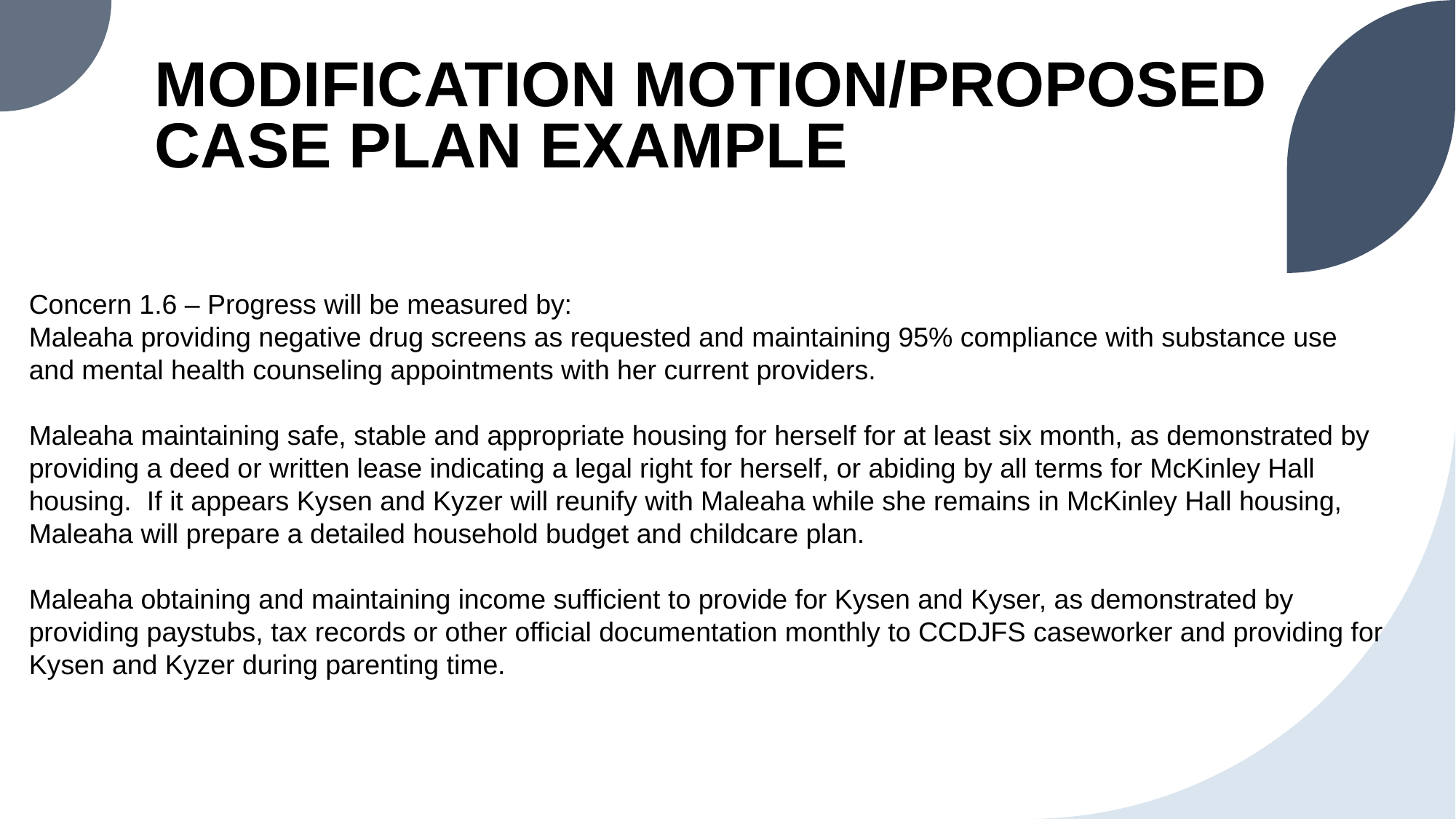

# MODIFICATION MOTION/PROPOSED CASE PLAN EXAMPLE

Concern 1.6 – Progress will be measured by:
Maleaha providing negative drug screens as requested and maintaining 95% compliance with substance use and mental health counseling appointments with her current providers.

Maleaha maintaining safe, stable and appropriate housing for herself for at least six month, as demonstrated by providing a deed or written lease indicating a legal right for herself, or abiding by all terms for McKinley Hall housing.  If it appears Kysen and Kyzer will reunify with Maleaha while she remains in McKinley Hall housing, Maleaha will prepare a detailed household budget and childcare plan.

Maleaha obtaining and maintaining income sufficient to provide for Kysen and Kyser, as demonstrated by providing paystubs, tax records or other official documentation monthly to CCDJFS caseworker and providing for Kysen and Kyzer during parenting time.